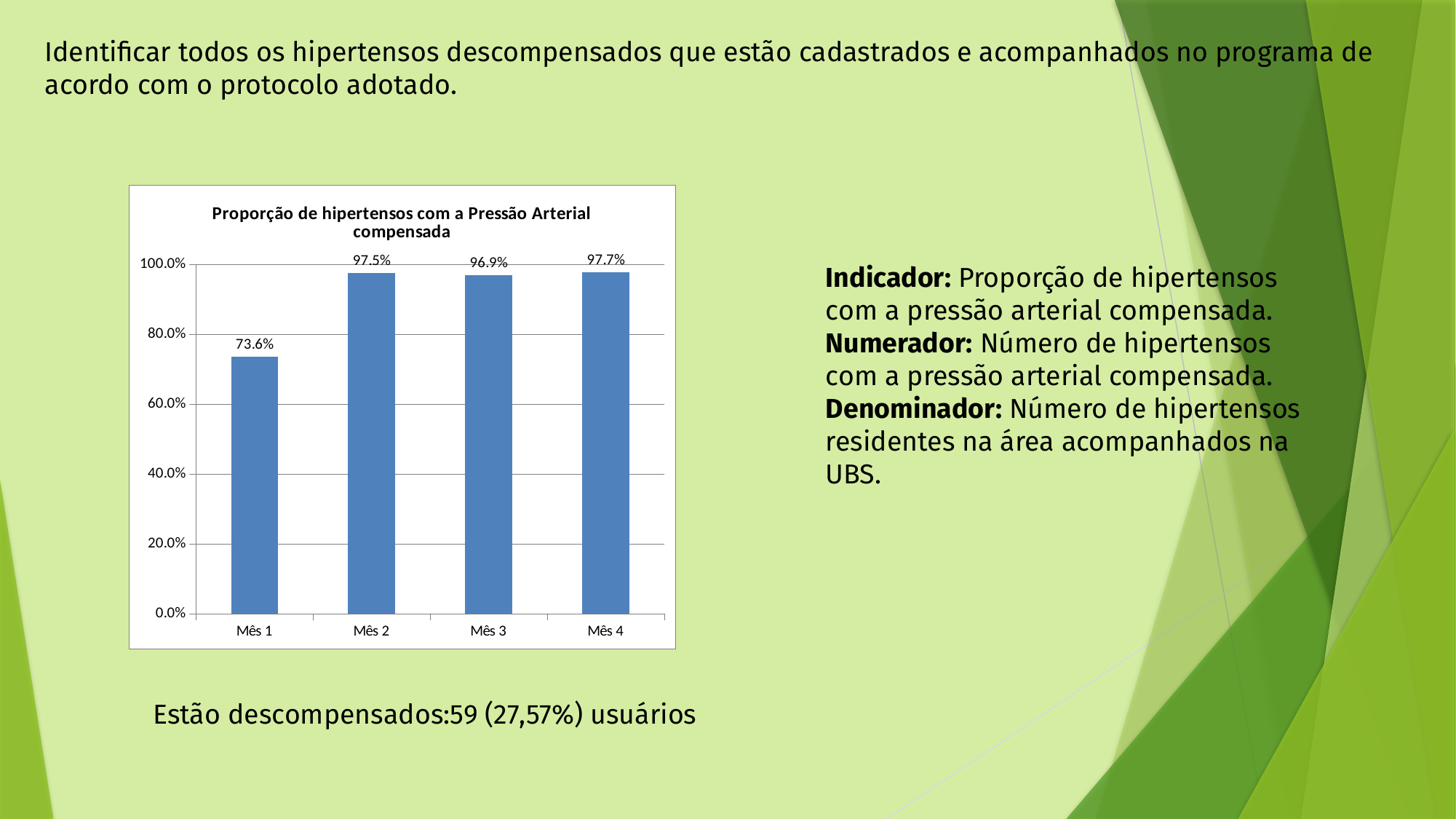

Identificar todos os hipertensos descompensados que estão cadastrados e acompanhados no programa de acordo com o protocolo adotado.

### Chart: Proporção de hipertensos com a Pressão Arterial compensada

| Category | Proporção de hipertensos que tomam todos os medicamentos de acordo com a prescrição |
|---|---|
| Mês 1 | 0.7358490566037744 |
| Mês 2 | 0.9754098360655743 |
| Mês 3 | 0.9689440993788826 |
| Mês 4 | 0.9766355140186919 |
Indicador: Proporção de hipertensos com a pressão arterial compensada.
Numerador: Número de hipertensos com a pressão arterial compensada.
Denominador: Número de hipertensos residentes na área acompanhados na UBS.

Estão descompensados:59 (27,57%) usuários